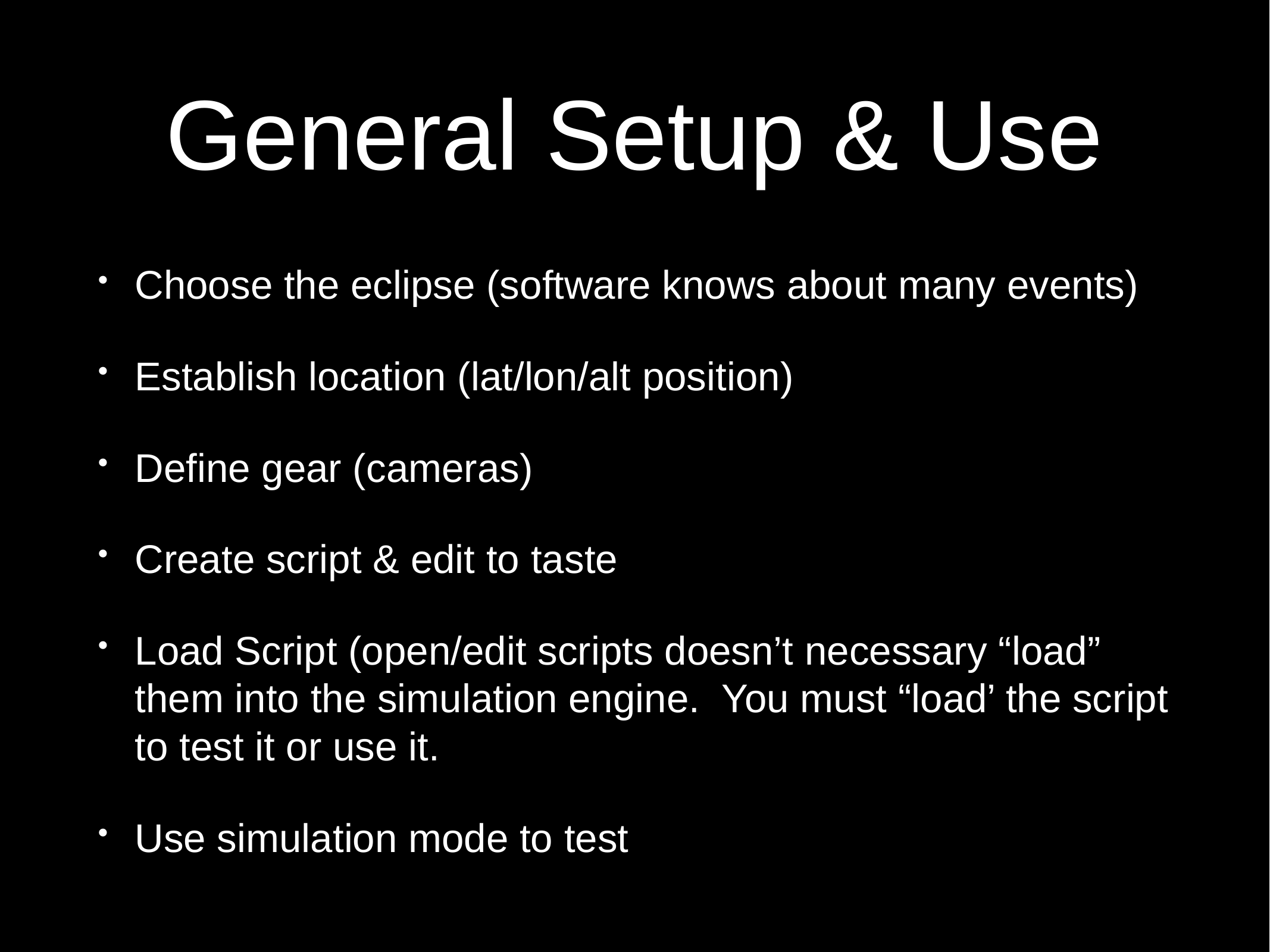

# General Setup & Use
Choose the eclipse (software knows about many events)
Establish location (lat/lon/alt position)
Define gear (cameras)
Create script & edit to taste
Load Script (open/edit scripts doesn’t necessary “load” them into the simulation engine.  You must “load’ the script to test it or use it.
Use simulation mode to test